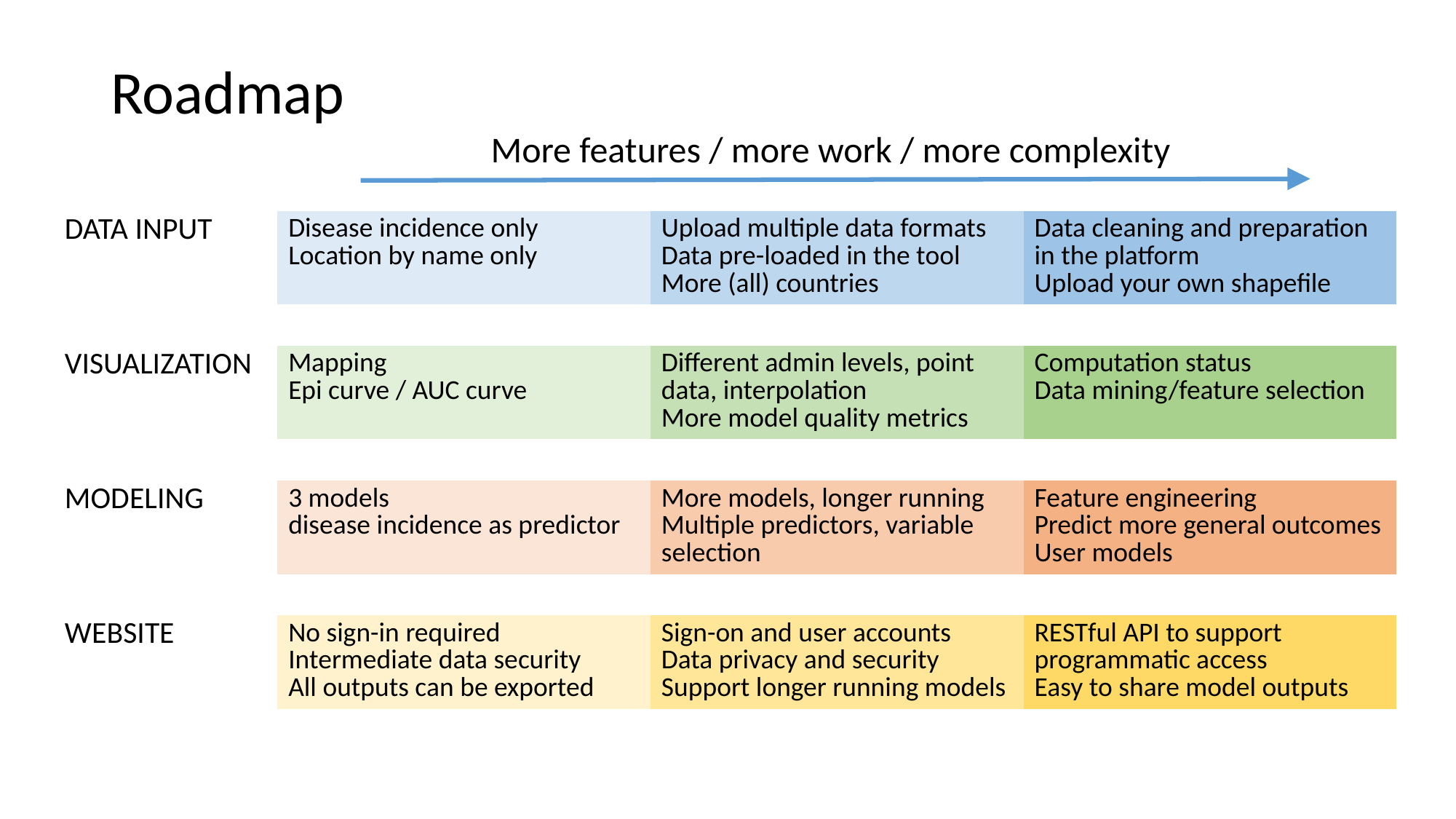

# Roadmap
More features / more work / more complexity
| DATA INPUT | Disease incidence only Location by name only | Upload multiple data formats Data pre-loaded in the tool More (all) countries | Data cleaning and preparation in the platform Upload your own shapefile |
| --- | --- | --- | --- |
|  |  |  |  |
| VISUALIZATION | Mapping Epi curve / AUC curve | Different admin levels, point data, interpolation More model quality metrics | Computation status Data mining/feature selection |
|  |  |  |  |
| MODELING | 3 models disease incidence as predictor | More models, longer running Multiple predictors, variable selection | Feature engineering Predict more general outcomes User models |
|  |  |  |  |
| WEBSITE | No sign-in required Intermediate data security All outputs can be exported | Sign-on and user accounts Data privacy and security Support longer running models | RESTful API to support programmatic access Easy to share model outputs |